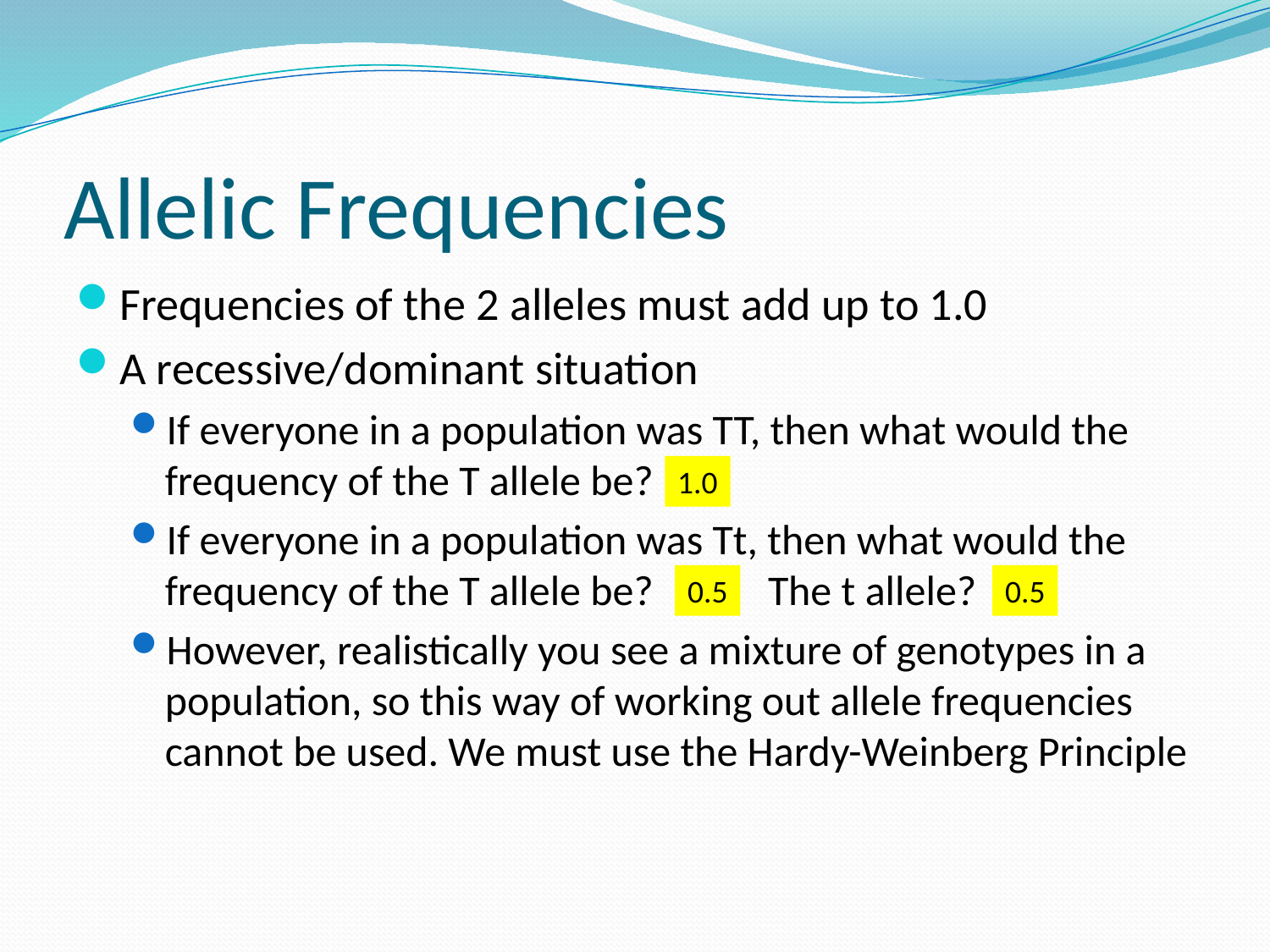

# Allelic Frequencies
Frequencies of the 2 alleles must add up to 1.0
A recessive/dominant situation
If everyone in a population was TT, then what would the frequency of the T allele be?
If everyone in a population was Tt, then what would the frequency of the T allele be?            The t allele?
However, realistically you see a mixture of genotypes in a population, so this way of working out allele frequencies cannot be used. We must use the Hardy-Weinberg Principle

1.0
0.5
0.5